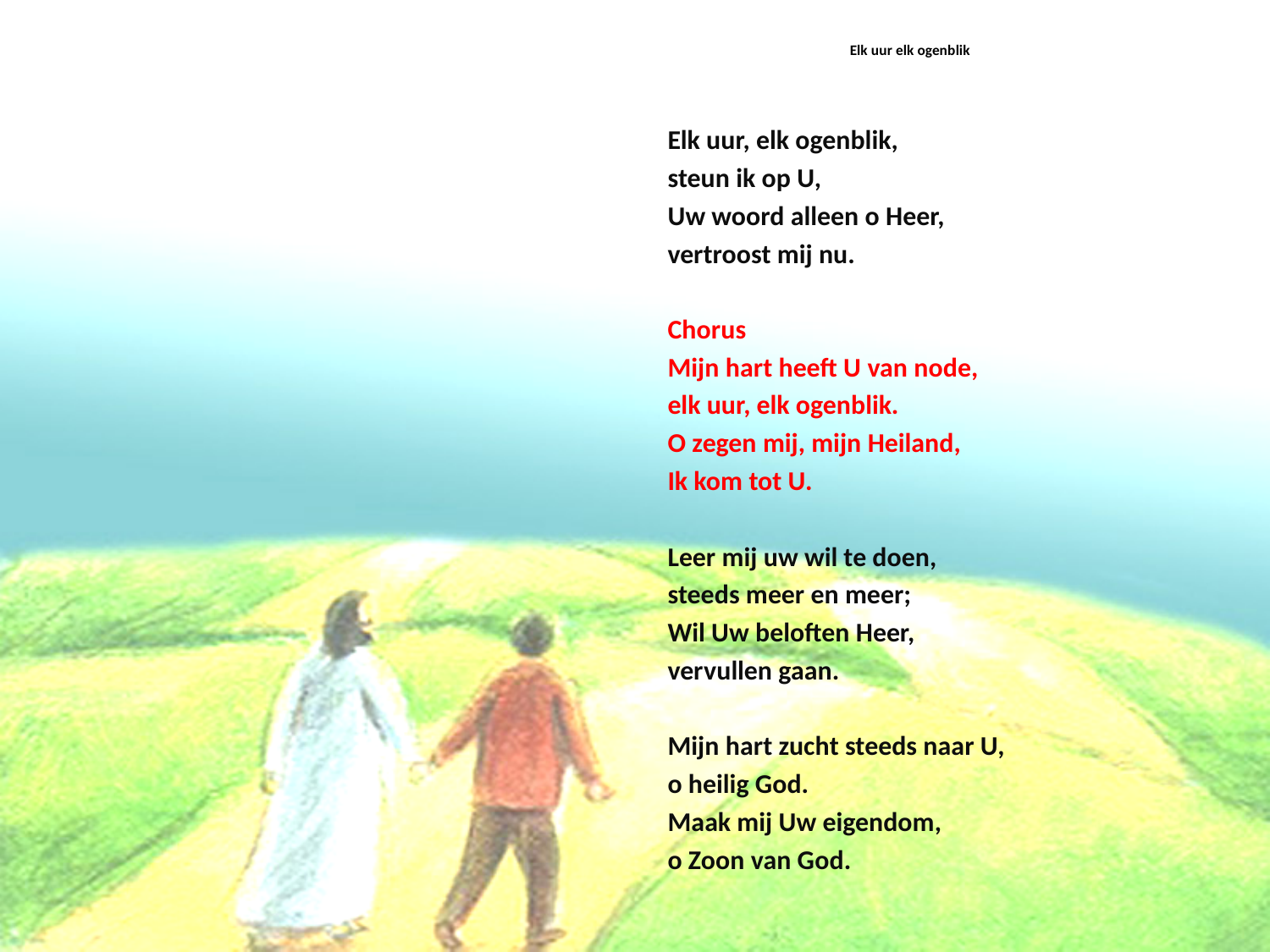

# Elk uur elk ogenblik
Elk uur, elk ogenblik,
steun ik op U,
Uw woord alleen o Heer,
vertroost mij nu.

Chorus
Mijn hart heeft U van node,
elk uur, elk ogenblik.
O zegen mij, mijn Heiland,
Ik kom tot U.

Leer mij uw wil te doen,
steeds meer en meer;
Wil Uw beloften Heer,
vervullen gaan.

Mijn hart zucht steeds naar U,
o heilig God.
Maak mij Uw eigendom,
o Zoon van God.